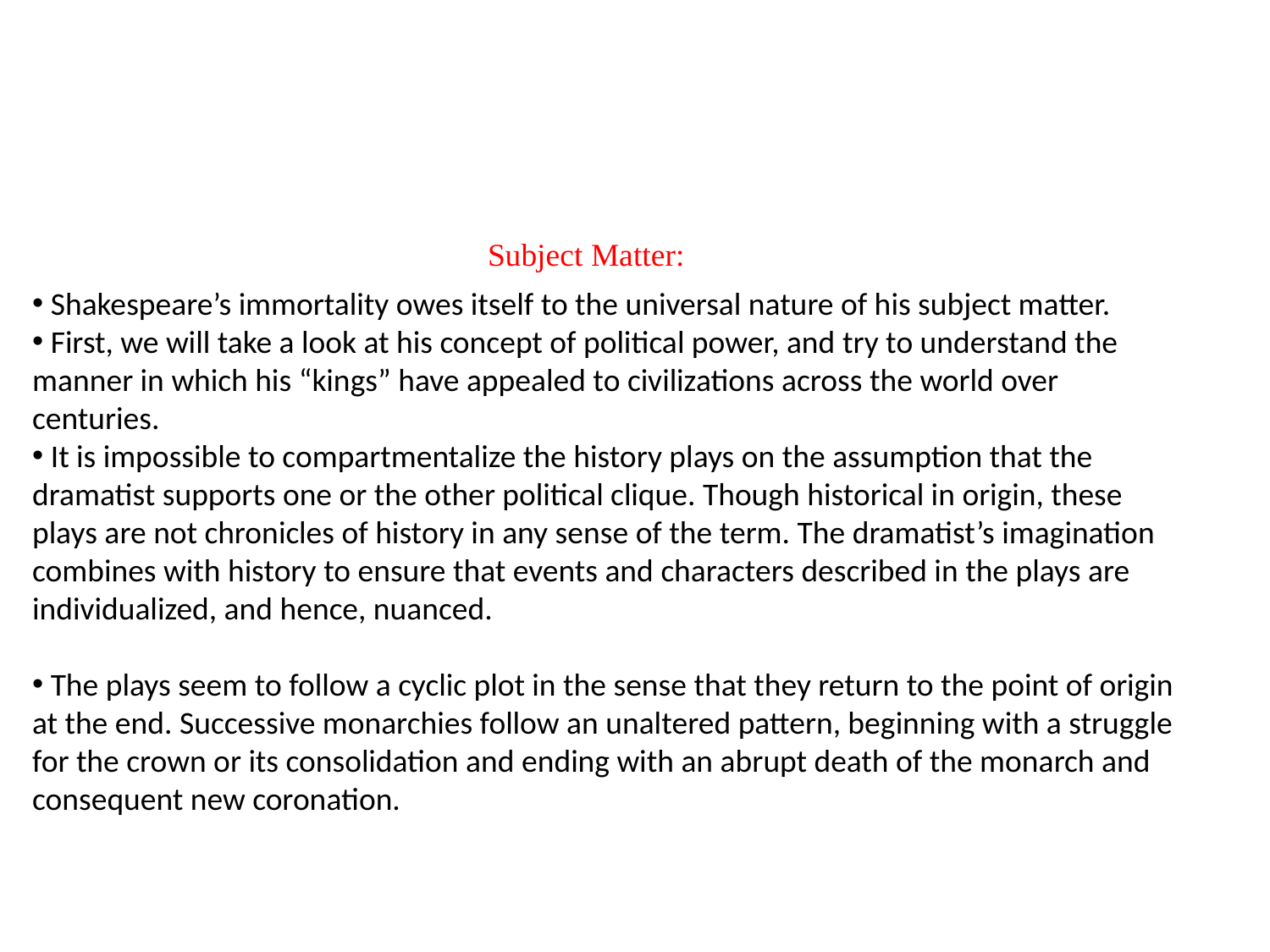

Subject Matter:
 Shakespeare’s immortality owes itself to the universal nature of his subject matter.
 First, we will take a look at his concept of political power, and try to understand the manner in which his “kings” have appealed to civilizations across the world over centuries.
 It is impossible to compartmentalize the history plays on the assumption that the dramatist supports one or the other political clique. Though historical in origin, these plays are not chronicles of history in any sense of the term. The dramatist’s imagination combines with history to ensure that events and characters described in the plays are individualized, and hence, nuanced.

 The plays seem to follow a cyclic plot in the sense that they return to the point of origin at the end. Successive monarchies follow an unaltered pattern, beginning with a struggle for the crown or its consolidation and ending with an abrupt death of the monarch and consequent new coronation.